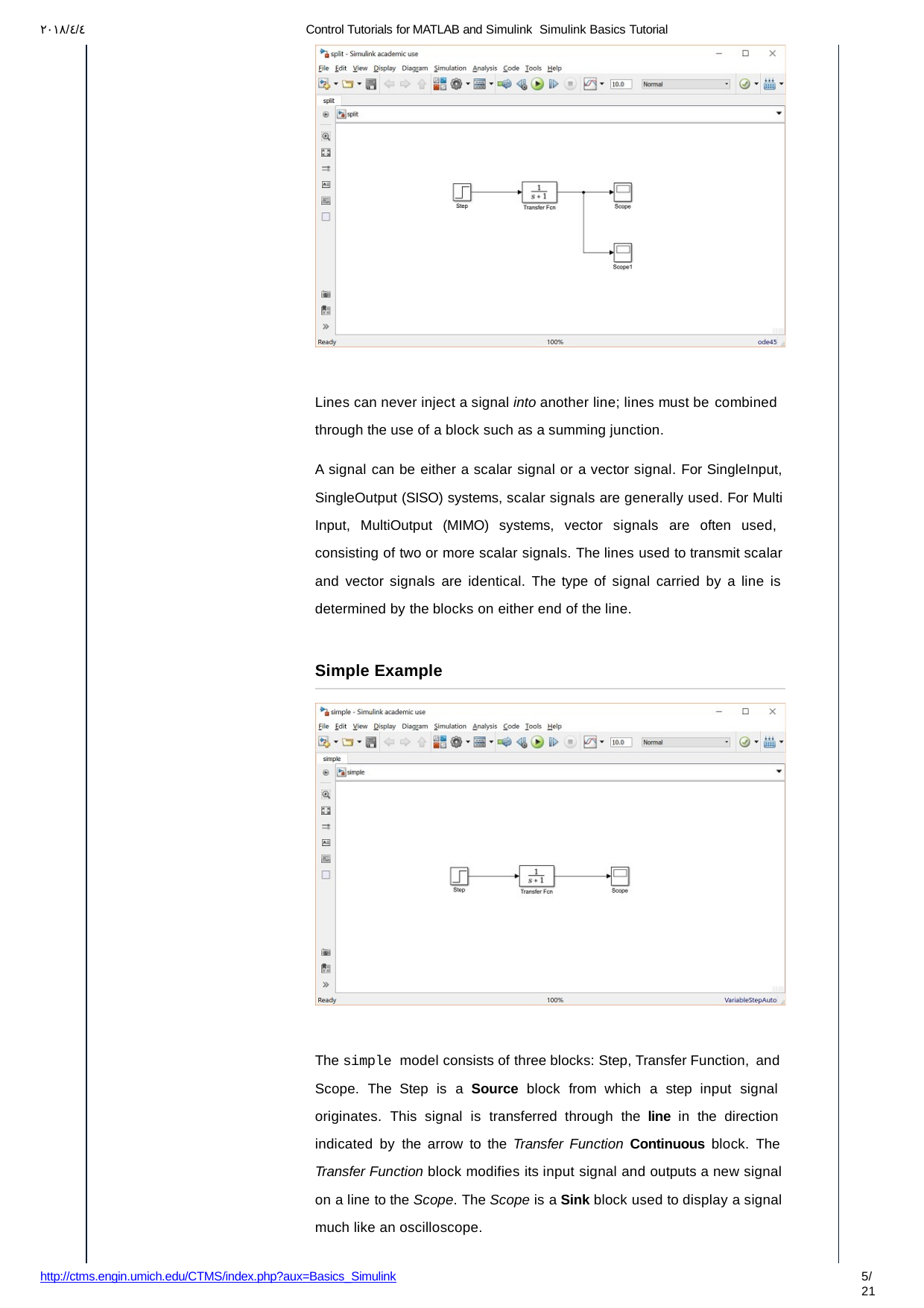

۲۰۱۸/٤/٤
Control Tutorials for MATLAB and Simulink ­ Simulink Basics Tutorial

Lines can never inject a signal into another line; lines must be combined
through the use of a block such as a summing junction.
A signal can be either a scalar signal or a vector signal. For Single­Input,  Single­Output (SISO) systems, scalar signals are generally used. For Multi­  Input, Multi­Output (MIMO) systems, vector signals are often used,  consisting of two or more scalar signals. The lines used to transmit scalar  and vector signals are identical. The type of signal carried by a line is  determined by the blocks on either end of the line.
Simple Example

The simple model consists of three blocks: Step, Transfer Function, and
Scope. The Step is a Source block from which a step input signal  originates. This signal is transferred through the line in the direction  indicated by the arrow to the Transfer Function Continuous block. The  Transfer Function block modifies its input signal and outputs a new signal  on a line to the Scope. The Scope is a Sink block used to display a signal  much like an oscilloscope.
http://ctms.engin.umich.edu/CTMS/index.php?aux=Basics_Simulink
5/21